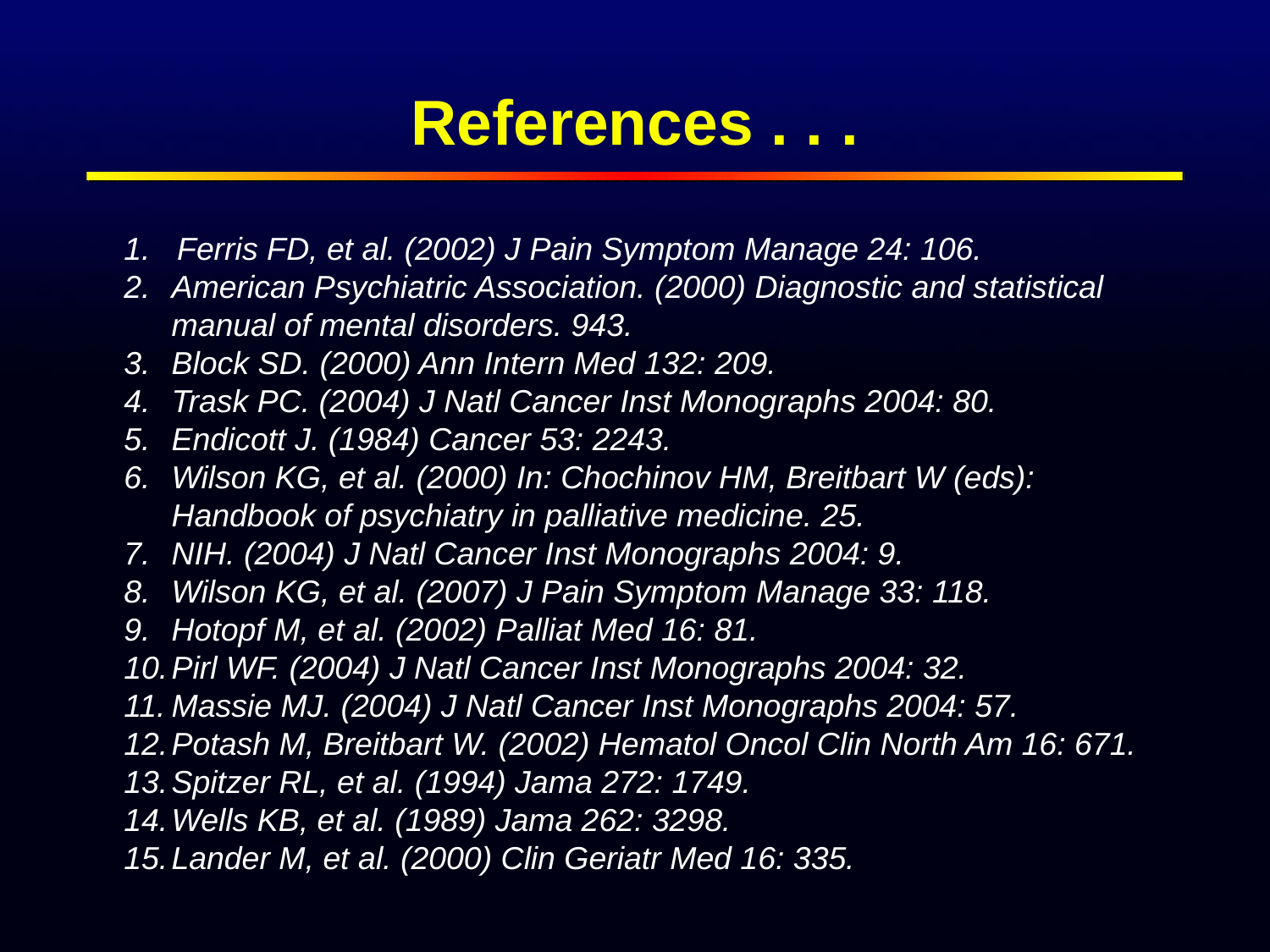

# References . . .
1.   Ferris FD, et al. (2002) J Pain Symptom Manage 24: 106.
2.	American Psychiatric Association. (2000) Diagnostic and statistical manual of mental disorders. 943.
3.	Block SD. (2000) Ann Intern Med 132: 209.
4.	Trask PC. (2004) J Natl Cancer Inst Monographs 2004: 80.
5.	Endicott J. (1984) Cancer 53: 2243.
6.	Wilson KG, et al. (2000) In: Chochinov HM, Breitbart W (eds): Handbook of psychiatry in palliative medicine. 25.
7.	NIH. (2004) J Natl Cancer Inst Monographs 2004: 9.
8.	Wilson KG, et al. (2007) J Pain Symptom Manage 33: 118.
9.	Hotopf M, et al. (2002) Palliat Med 16: 81.
10.	Pirl WF. (2004) J Natl Cancer Inst Monographs 2004: 32.
11.	Massie MJ. (2004) J Natl Cancer Inst Monographs 2004: 57.
12.	Potash M, Breitbart W. (2002) Hematol Oncol Clin North Am 16: 671.
13.	Spitzer RL, et al. (1994) Jama 272: 1749.
14.	Wells KB, et al. (1989) Jama 262: 3298.
15.	Lander M, et al. (2000) Clin Geriatr Med 16: 335.